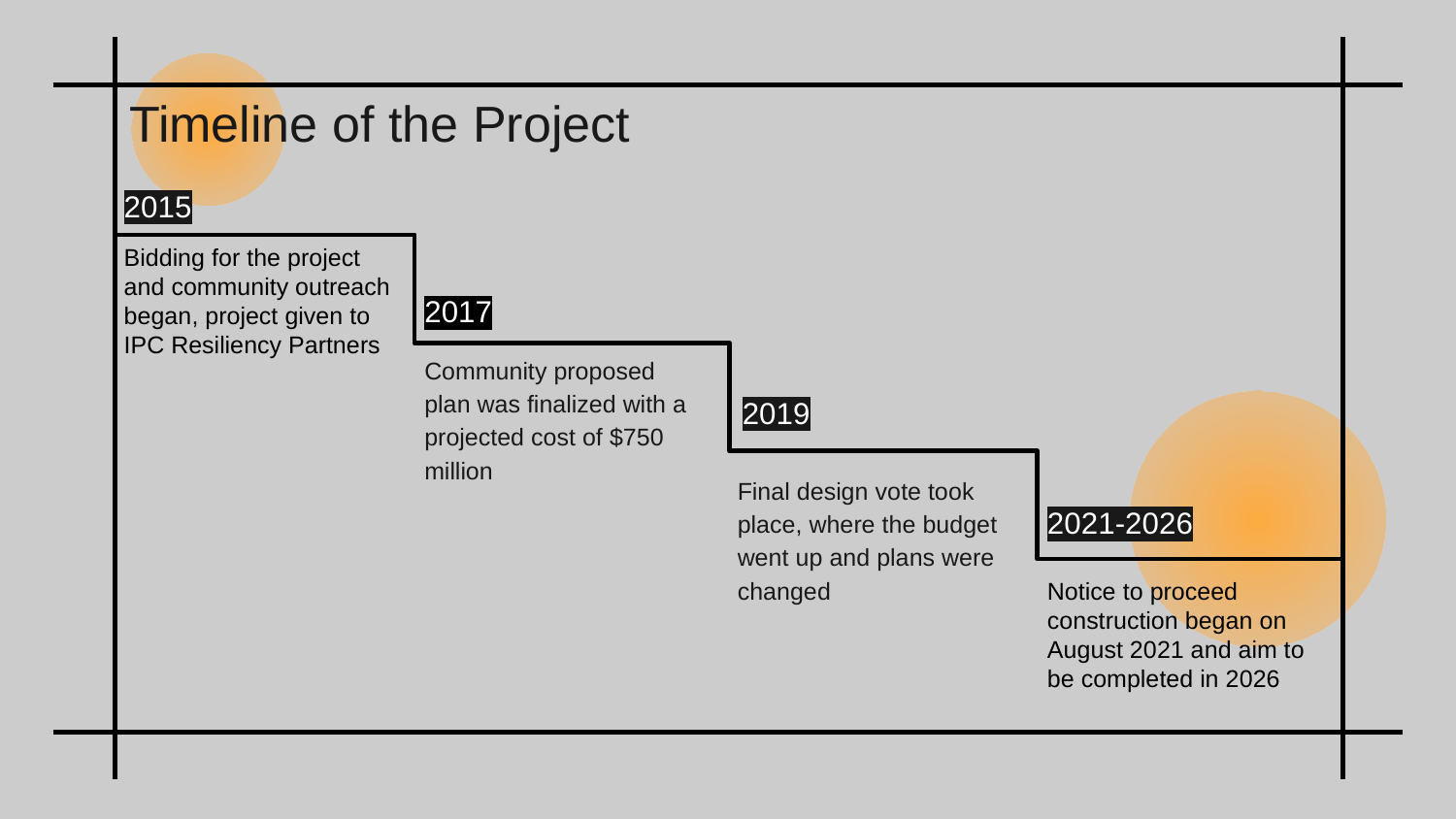

# Timeline of the Project
2015
Bidding for the project and community outreach began, project given to IPC Resiliency Partners
2017
Community proposed plan was finalized with a projected cost of $750 million
2019
Final design vote took place, where the budget went up and plans were changed
2021-2026
Notice to proceed construction began on August 2021 and aim to be completed in 2026